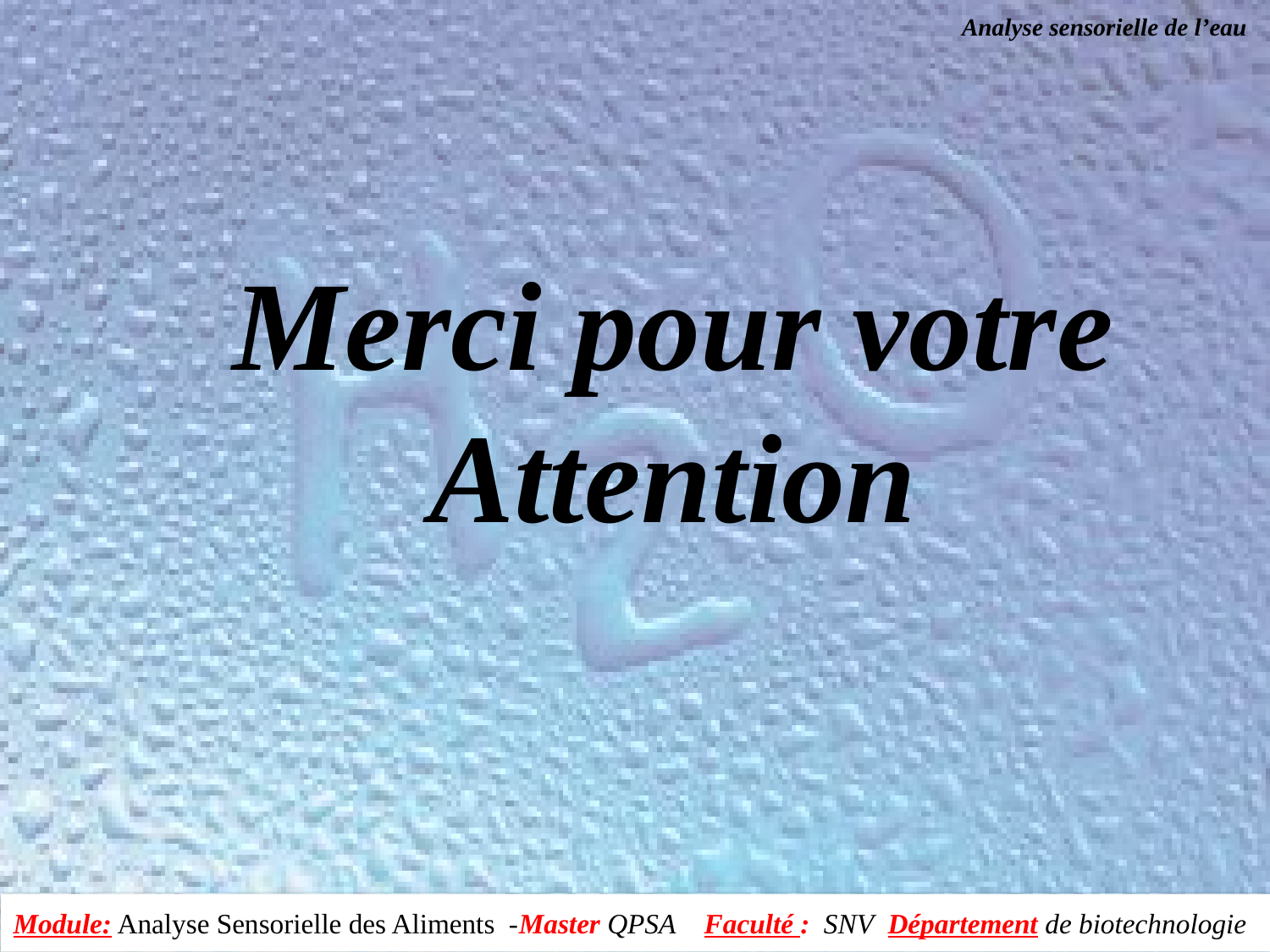

Analyse sensorielle de l’eau
Merci pour votre
Attention
Module: Analyse Sensorielle des Aliments  -Master QPSA    Faculté :  SNV  Département de biotechnologie